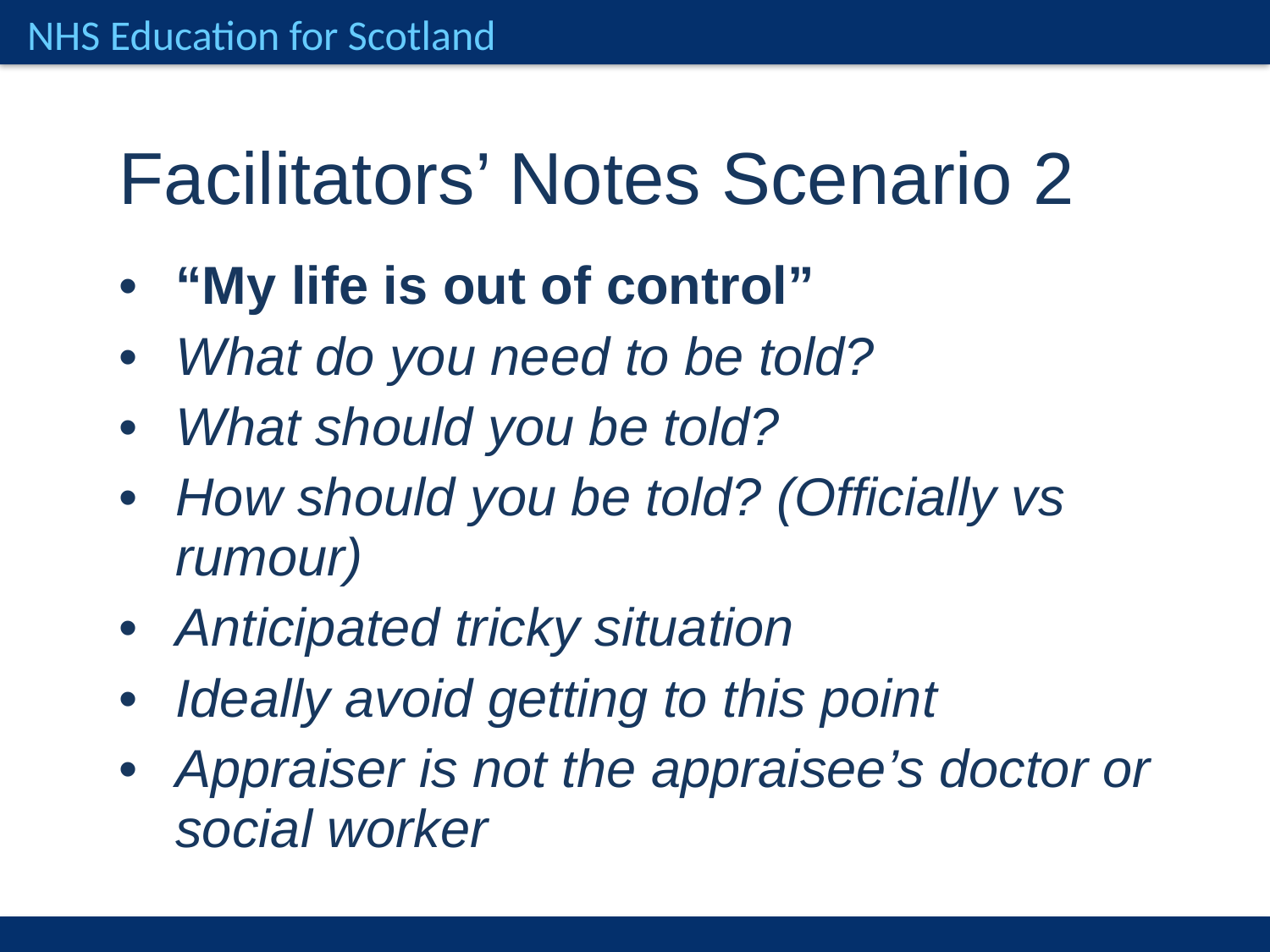

Facilitators’ Notes Scenario 2
“My life is out of control”
What do you need to be told?
What should you be told?
How should you be told? (Officially vs rumour)
Anticipated tricky situation
Ideally avoid getting to this point
Appraiser is not the appraisee’s doctor or social worker